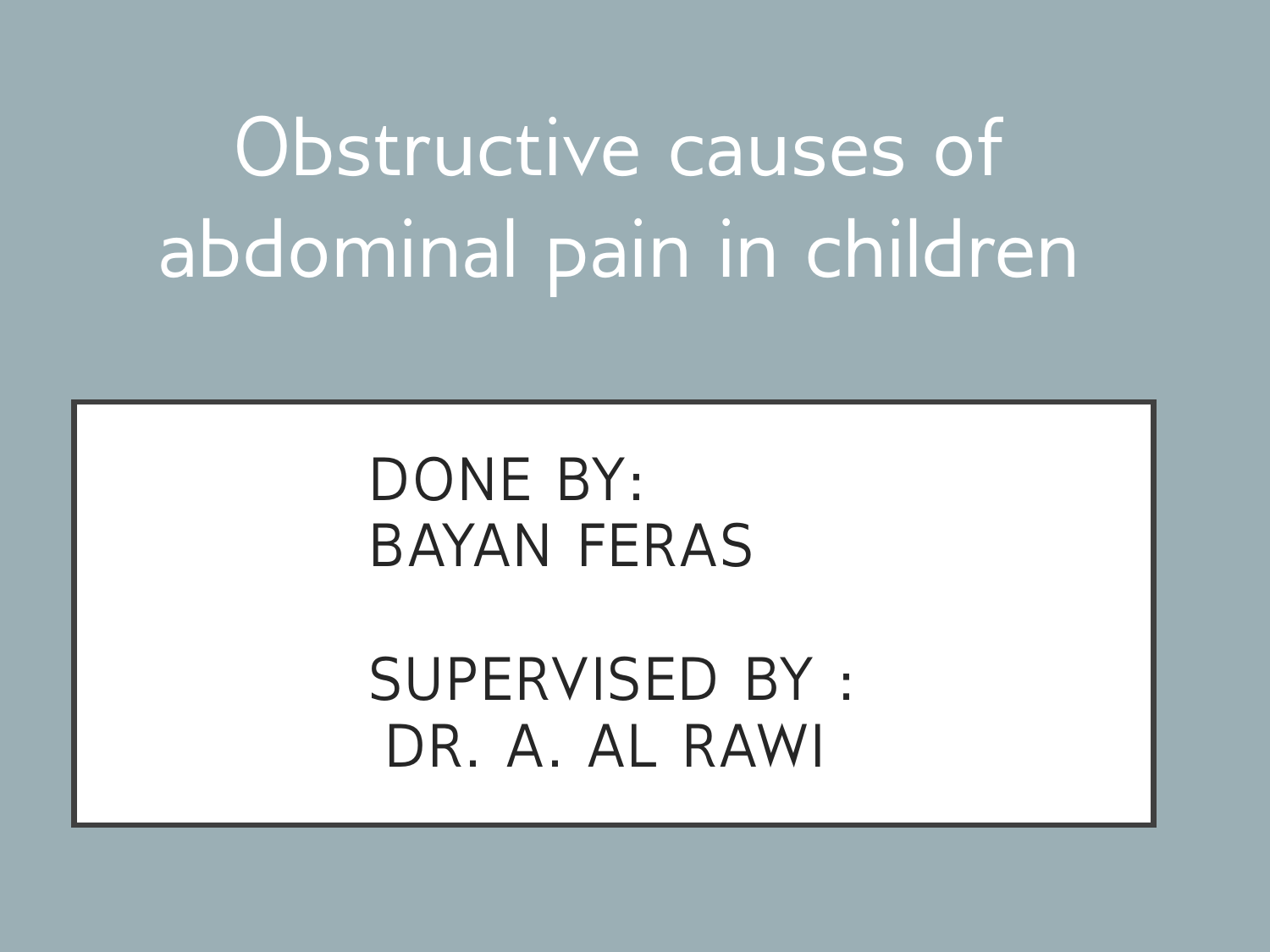

Obstructive causes of abdominal pain in children
# Done by: Bayan Feras supervised by : Dr. A. Al rawi